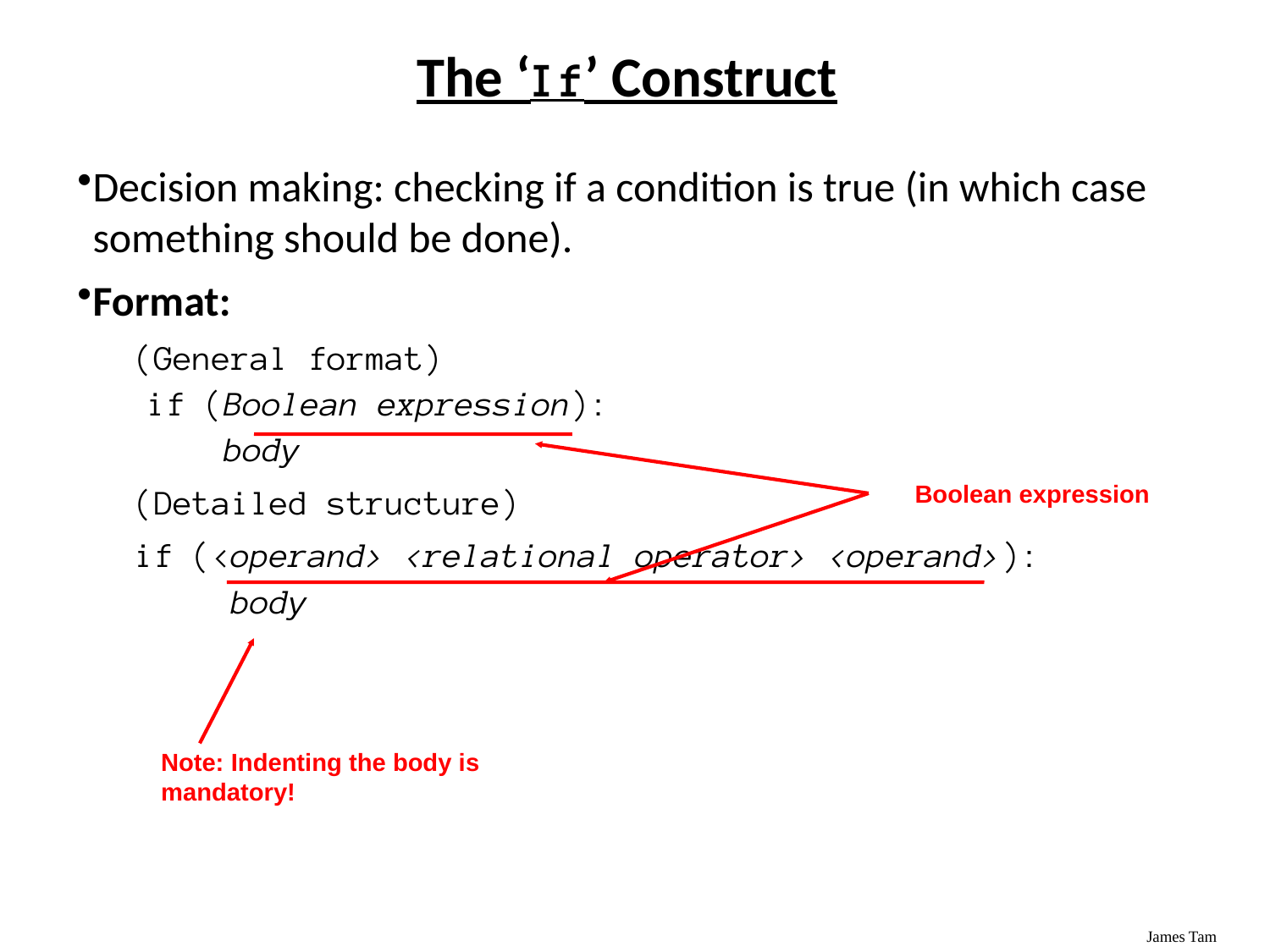

The ‘If’ Construct
Decision making: checking if a condition is true (in which case something should be done).
Format:
   (General format)
  if (Boolean expression):
      body
   (Detailed structure)
   if (<operand> <relational operator> <operand>):
        body

Boolean expression

Note: Indenting the body is mandatory!